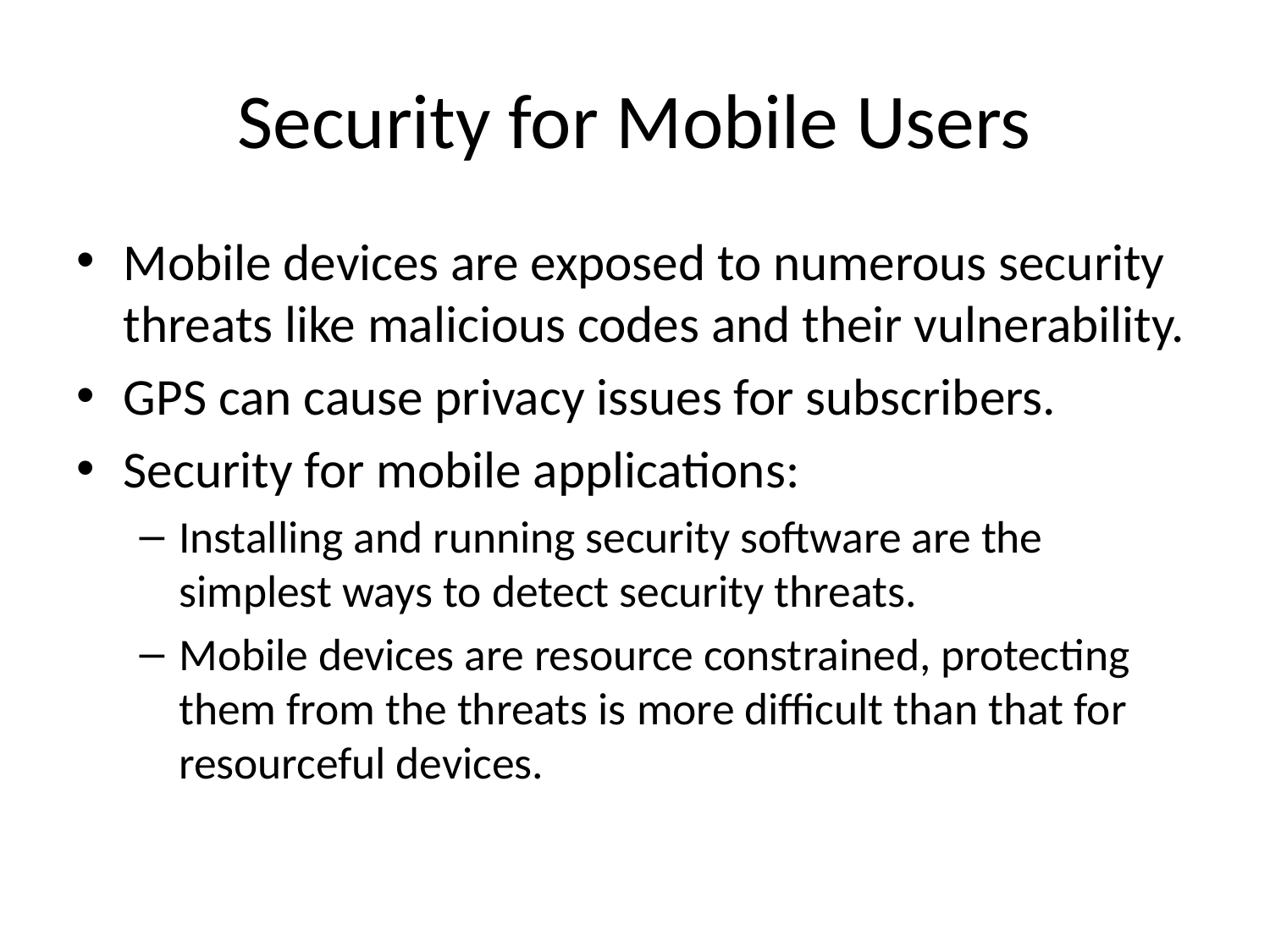

# Security for Mobile Users
Mobile devices are exposed to numerous security threats like malicious codes and their vulnerability.
GPS can cause privacy issues for subscribers.
Security for mobile applications:
Installing and running security software are the simplest ways to detect security threats.
Mobile devices are resource constrained, protecting them from the threats is more difficult than that for resourceful devices.